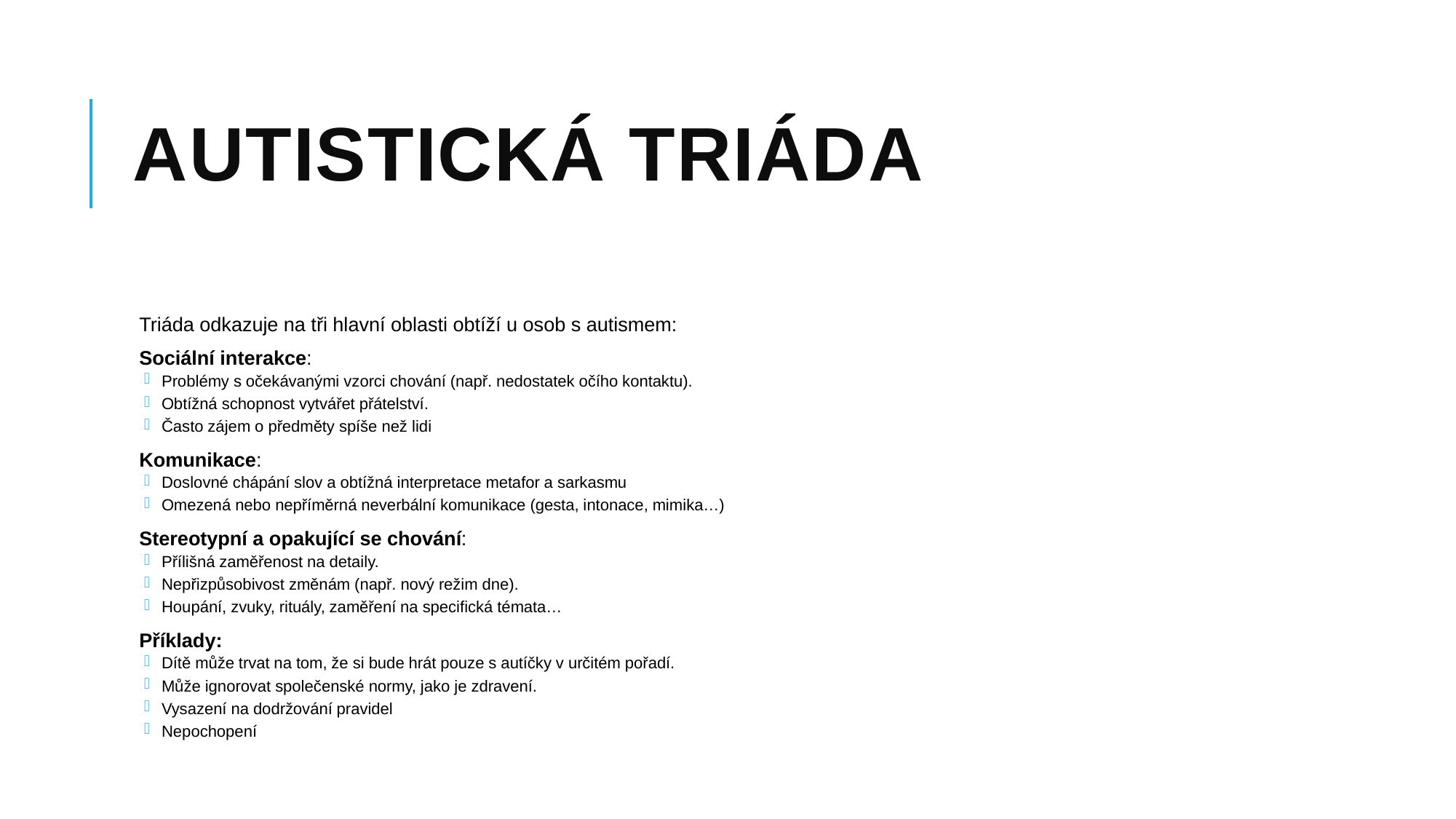

# Autistická triáda

Triáda odkazuje na tři hlavní oblasti obtíží u osob s autismem:
Sociální interakce:
Problémy s očekávanými vzorci chování (např. nedostatek očího kontaktu).
Obtížná schopnost vytvářet přátelství.
Často zájem o předměty spíše než lidi
Komunikace:
Doslovné chápání slov a obtížná interpretace metafor a sarkasmu
Omezená nebo nepříměrná neverbální komunikace (gesta, intonace, mimika…)
Stereotypní a opakující se chování:
Přílišná zaměřenost na detaily.
Nepřizpůsobivost změnám (např. nový režim dne).
Houpání, zvuky, rituály, zaměření na specifická témata…
Příklady:
Dítě může trvat na tom, že si bude hrát pouze s autíčky v určitém pořadí.
Může ignorovat společenské normy, jako je zdravení.
Vysazení na dodržování pravidel
Nepochopení